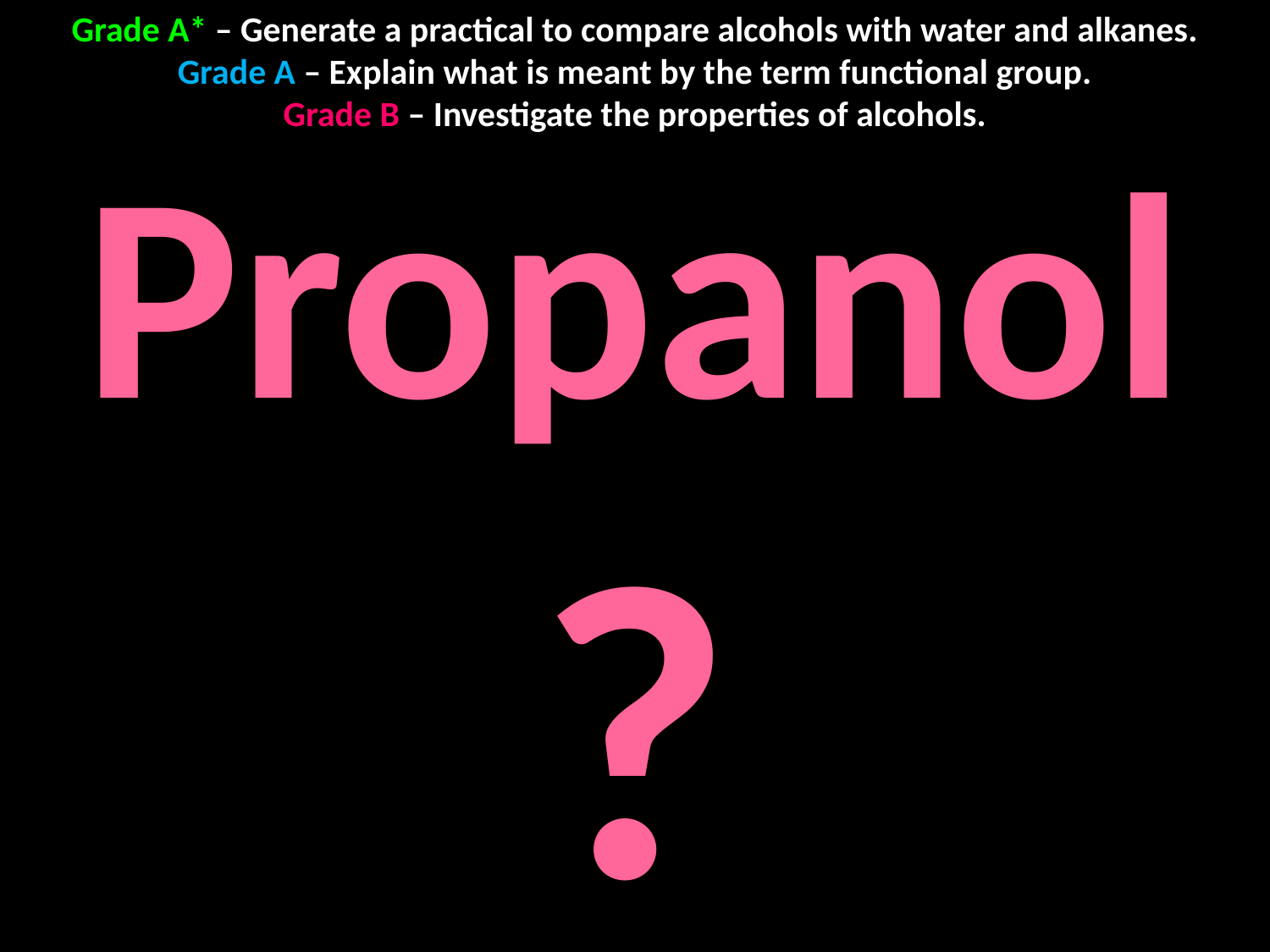

Grade A* – Generate a practical to compare alcohols with water and alkanes.
Grade A – Explain what is meant by the term functional group.
Grade B – Investigate the properties of alcohols.
Propanol
?